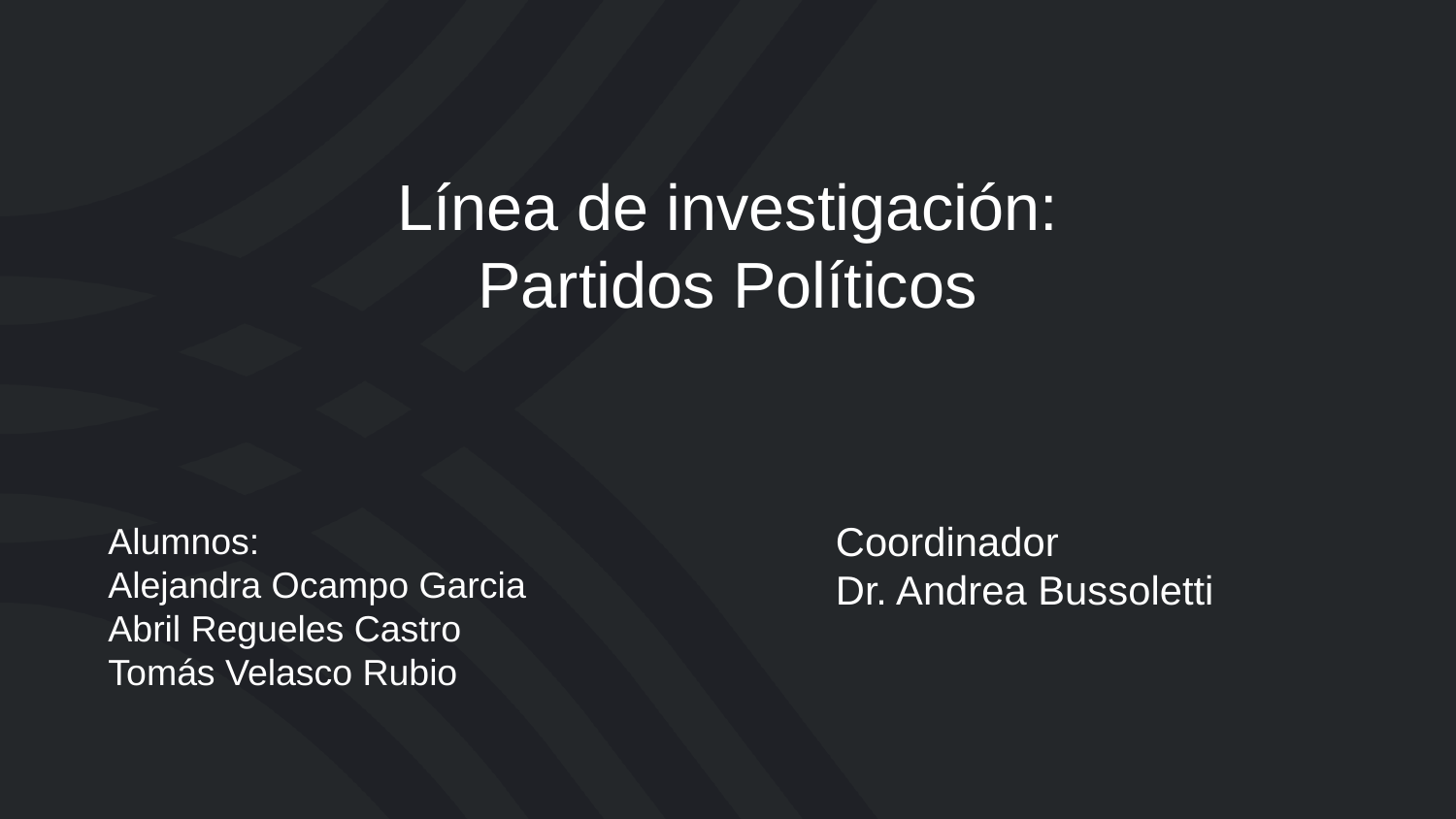

# Línea de investigación:
Partidos Políticos

Alumnos:
Alejandra Ocampo Garcia
Abril Regueles Castro
Tomás Velasco Rubio

Coordinador
Dr. Andrea Bussoletti